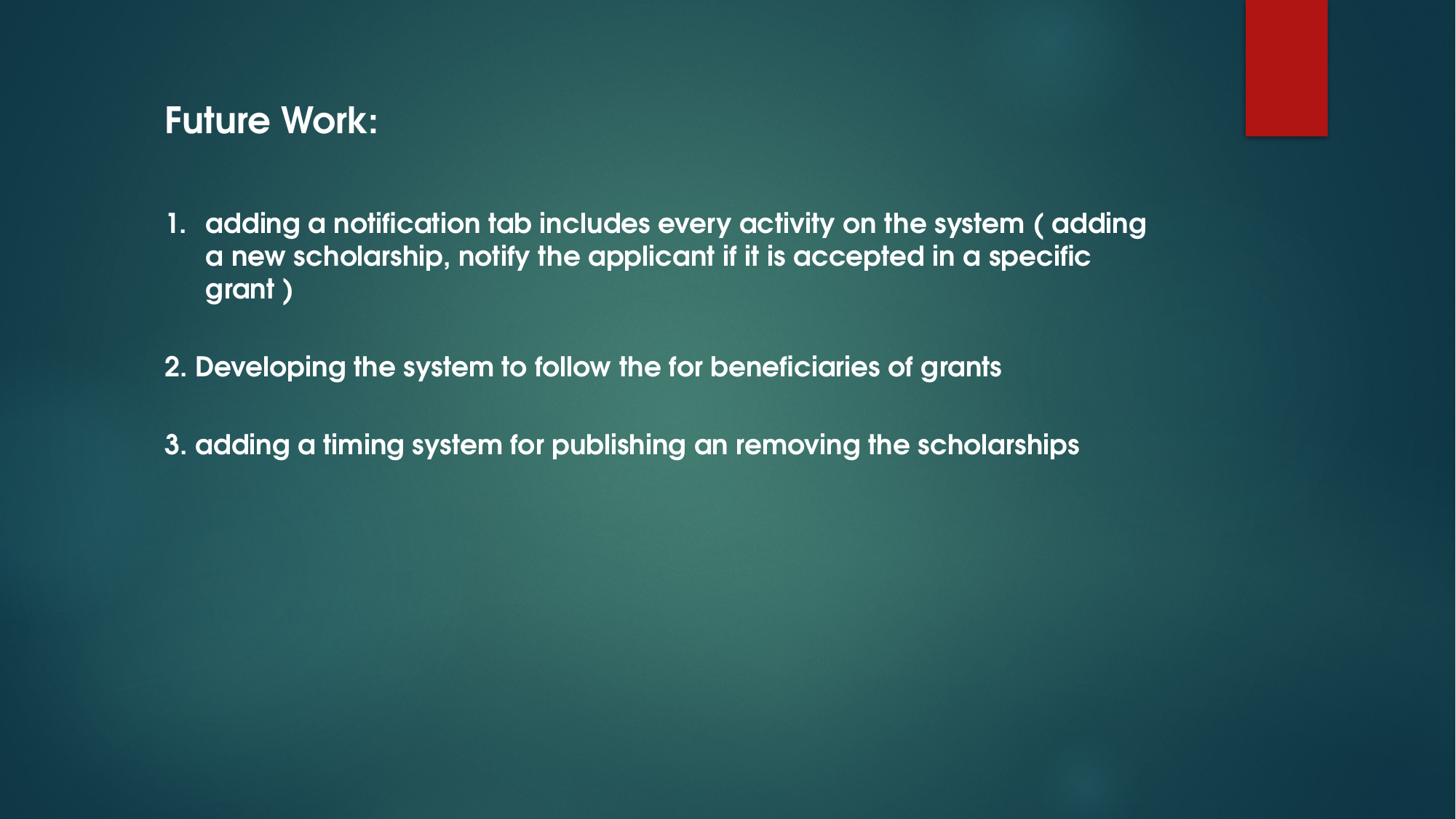

Future Work:

adding a notification tab includes every activity on the system ( adding a new scholarship, notify the applicant if it is accepted in a specific  grant )

2. Developing the system to follow the for beneficiaries of grants

3. adding a timing system for publishing an removing the scholarships